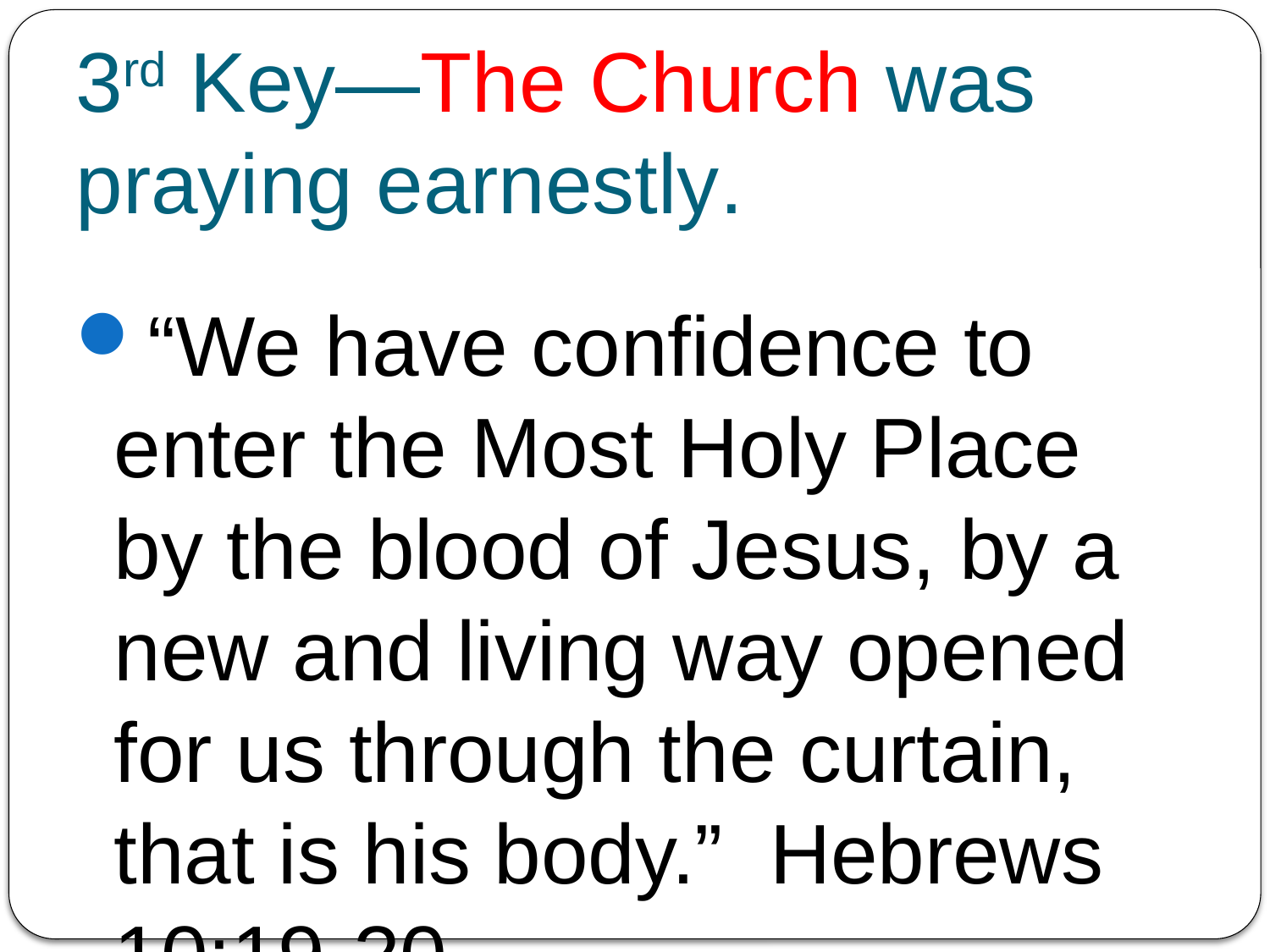

# 3rd Key—The Church was praying earnestly.
“We have confidence to enter the Most Holy Place by the blood of Jesus, by a new and living way opened for us through the curtain, that is his body.”  Hebrews 10:19-20.